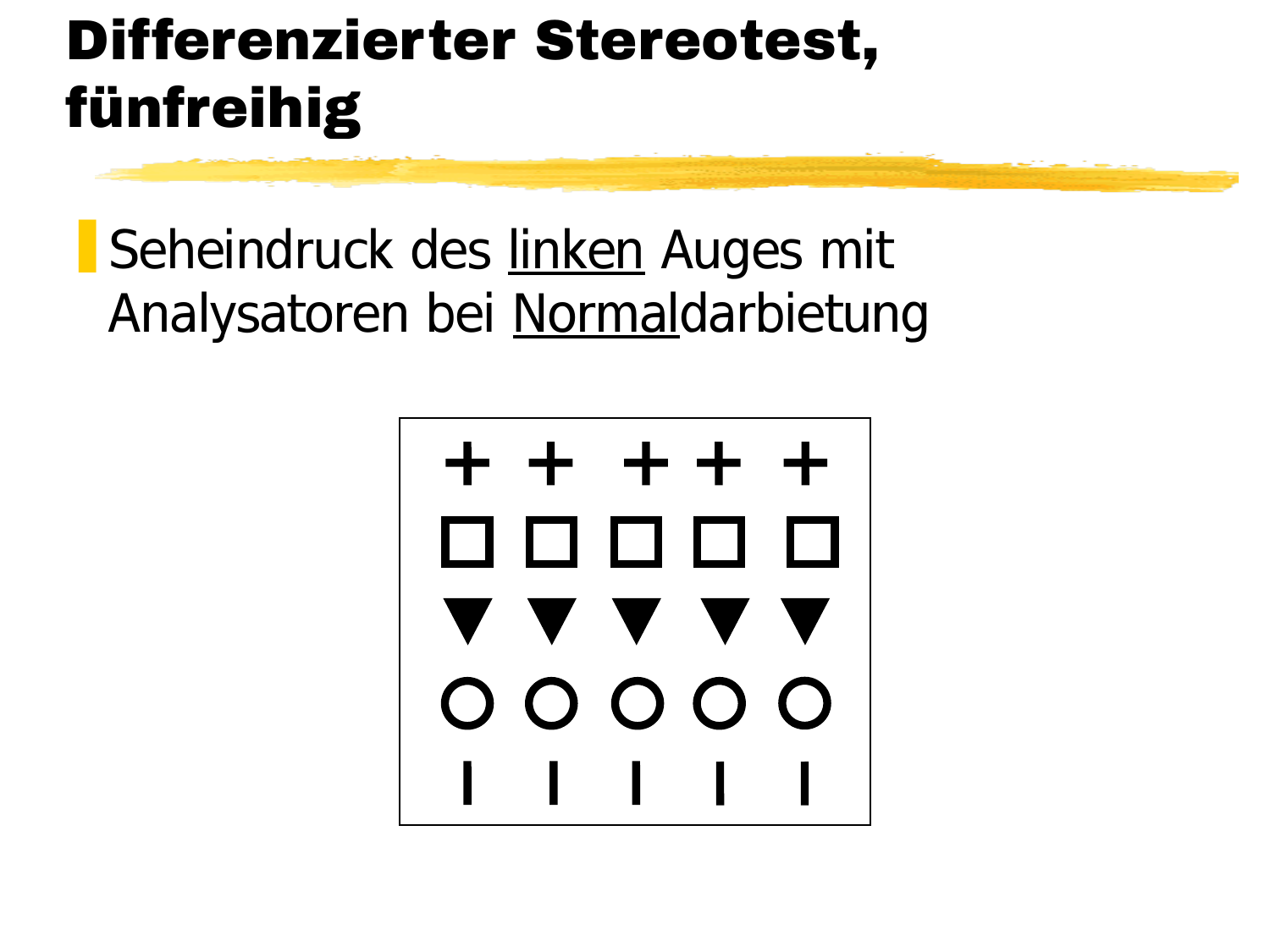

# Differenzierter Stereotest, fünfreihig
Seheindruck des linken Auges mit Analysatoren bei Normaldarbietung